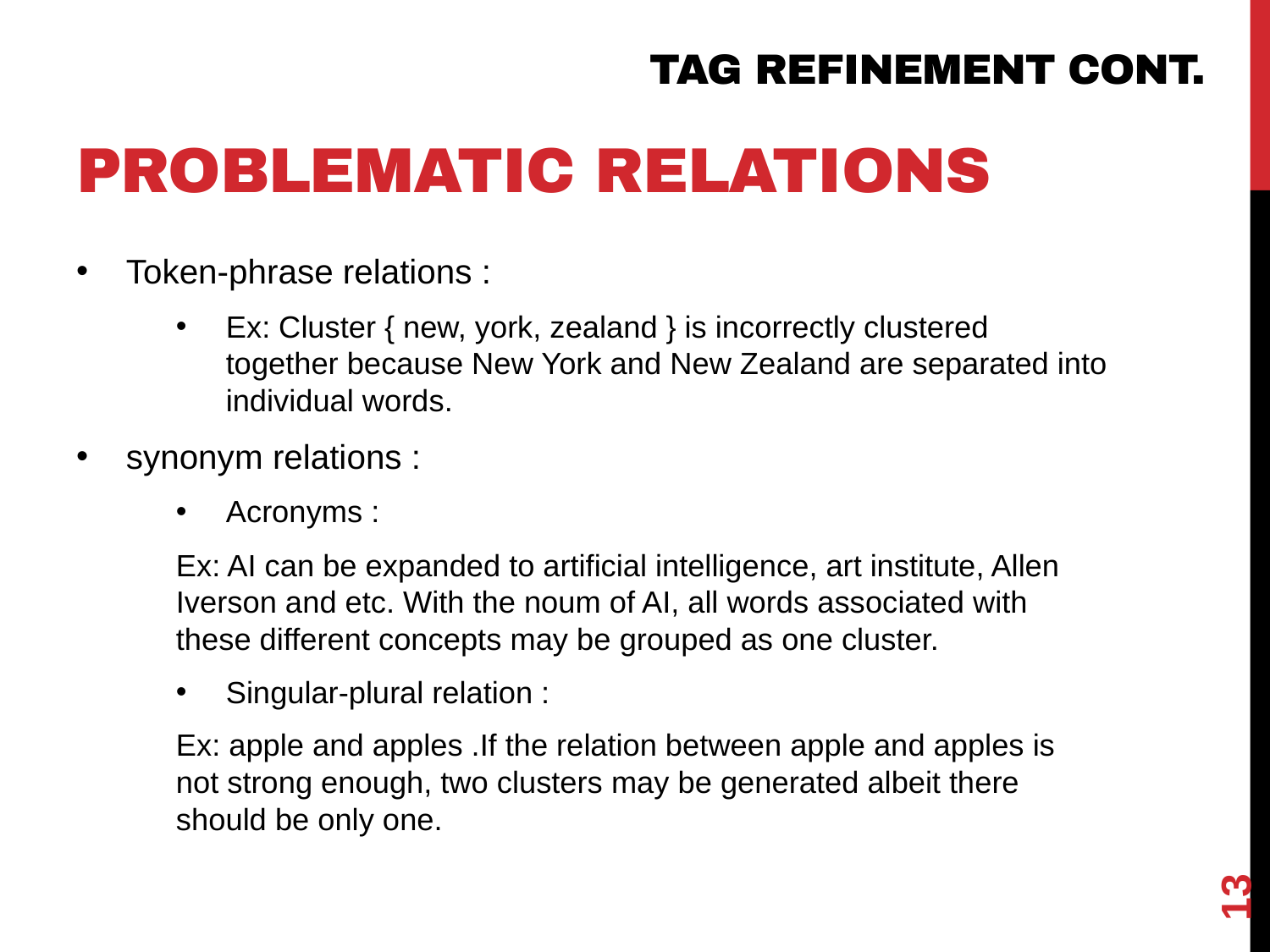

# Problematic Relations
Tag refinement cont.
Token-phrase relations :
Ex: Cluster { new, york, zealand } is incorrectly clustered together because New York and New Zealand are separated into individual words.
synonym relations :
Acronyms :
	Ex: AI can be expanded to artificial intelligence, art institute, Allen 	Iverson and etc. With the noum of AI, all words associated with 	these different concepts may be grouped as one cluster.
Singular-plural relation :
	Ex: apple and apples .If the relation between apple and apples is 	not strong enough, two clusters may be generated albeit there 	should be only one.

13